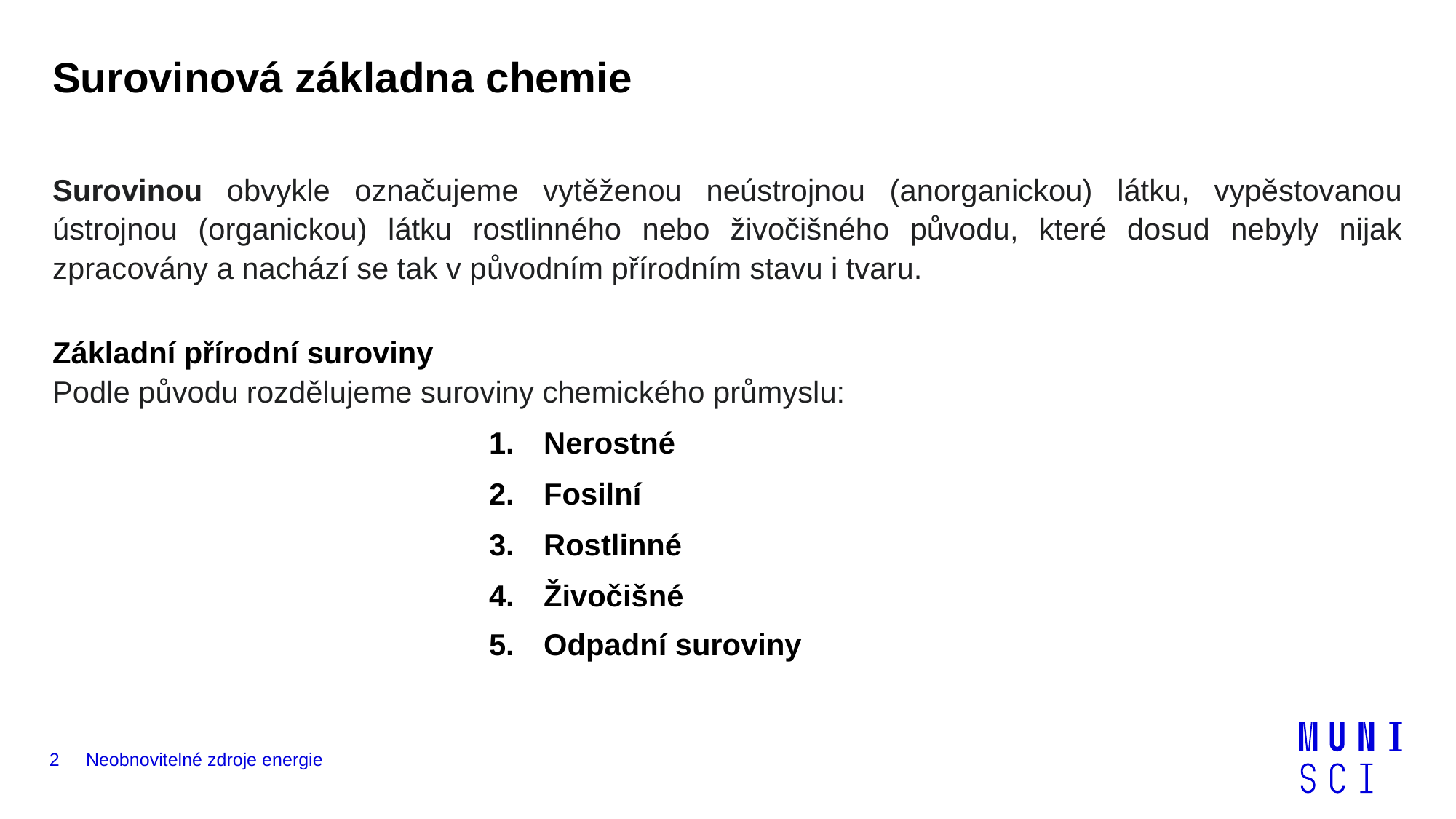

Surovinová základna chemie

Surovinou obvykle označujeme vytěženou neústrojnou (anorganickou) látku, vypěstovanou ústrojnou (organickou) látku rostlinného nebo živočišného původu, které dosud nebyly nijak zpracovány a nachází se tak v původním přírodním stavu i tvaru.

Základní přírodní suroviny
Podle původu rozdělujeme suroviny chemického průmyslu:
Nerostné
Fosilní
Rostlinné
Živočišné
Odpadní suroviny
2
Neobnovitelné zdroje energie